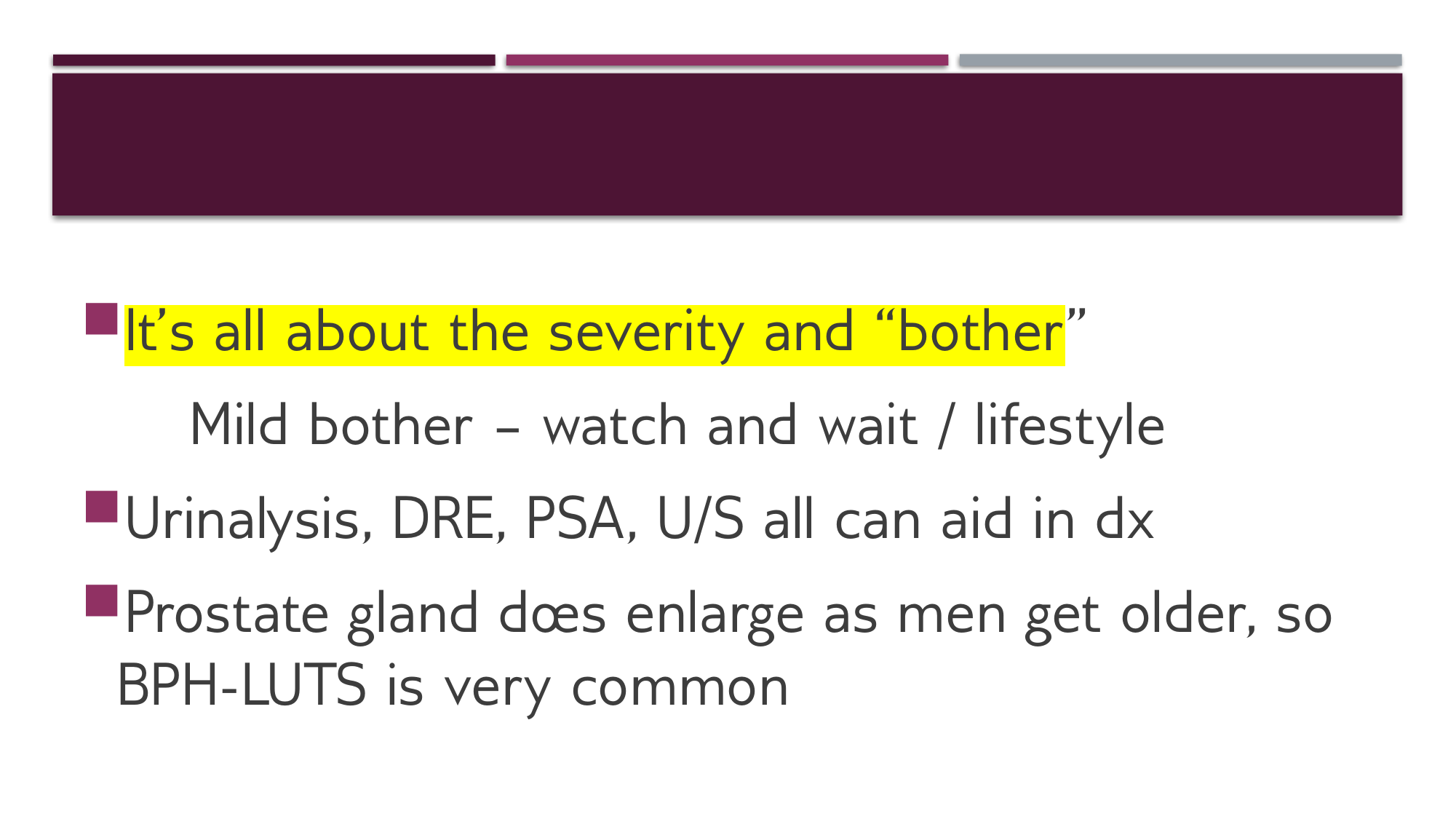

# PEARLS
It’s all about the severity and “bother”
	Mild bother – watch and wait / lifestyle
Urinalysis, DRE, PSA, U/S all can aid in dx
Prostate gland does enlarge as men get older, so BPH-LUTS is very common